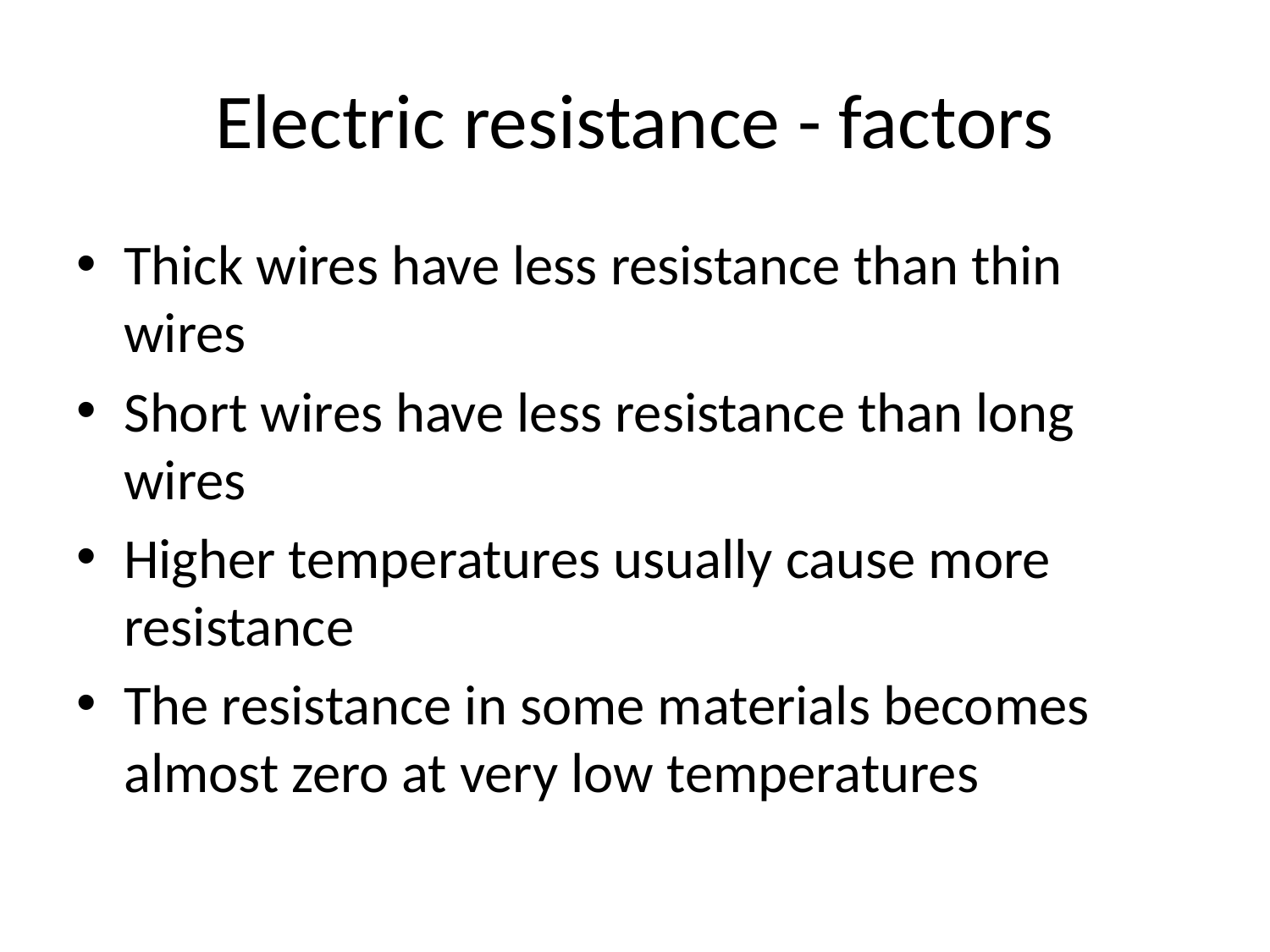

# Electric resistance - factors
Thick wires have less resistance than thin wires
Short wires have less resistance than long wires
Higher temperatures usually cause more resistance
The resistance in some materials becomes almost zero at very low temperatures